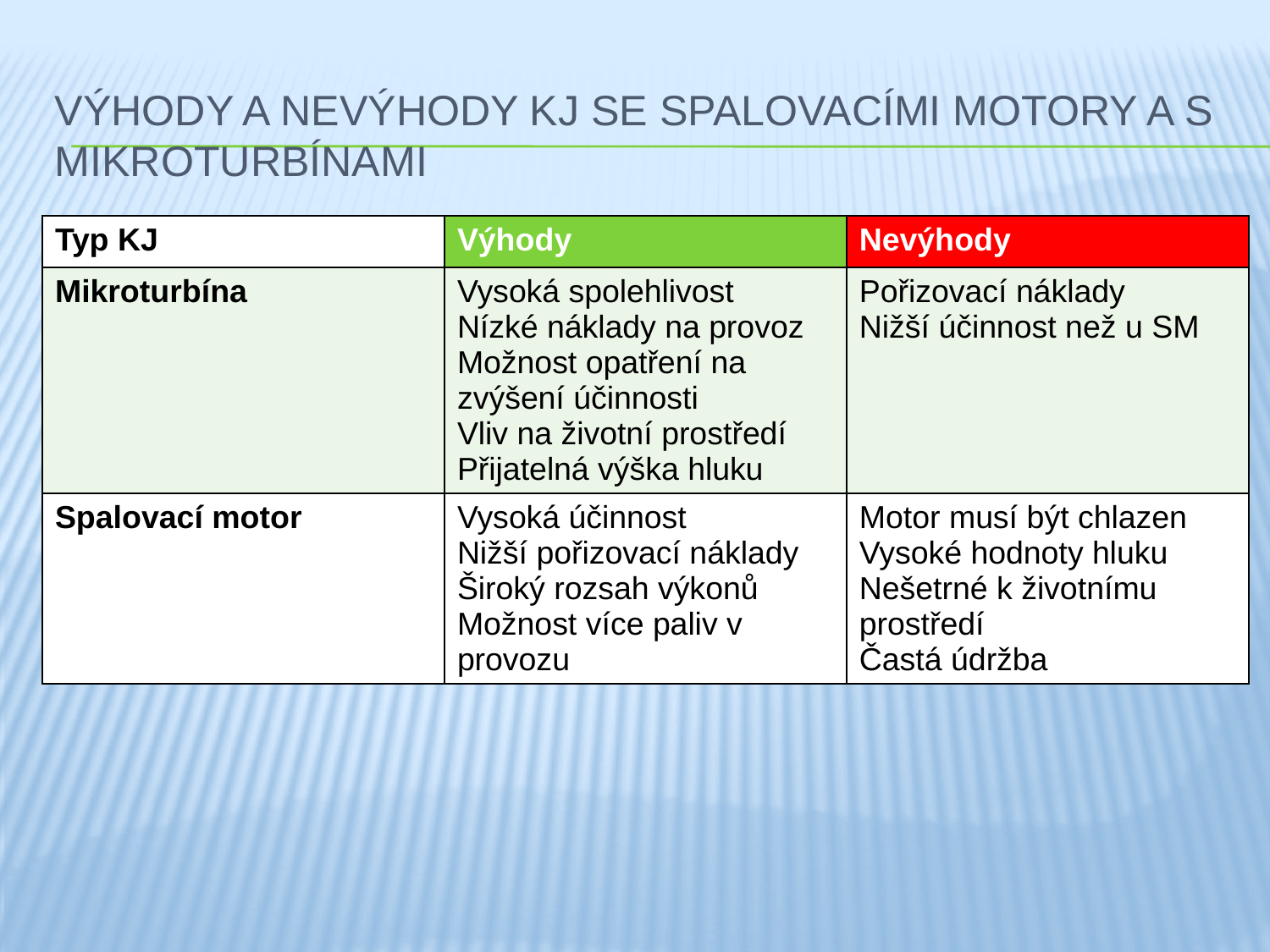

# Výhody a nevýhody KJ se spalovacími motory a s mikroturbínami
| Typ KJ | Výhody | Nevýhody |
| --- | --- | --- |
| Mikroturbína | Vysoká spolehlivost Nízké náklady na provoz Možnost opatření na zvýšení účinnosti Vliv na životní prostředí Přijatelná výška hluku | Pořizovací náklady Nižší účinnost než u SM |
| Spalovací motor | Vysoká účinnost Nižší pořizovací náklady Široký rozsah výkonů Možnost více paliv v provozu | Motor musí být chlazen Vysoké hodnoty hluku Nešetrné k životnímu prostředí Častá údržba |